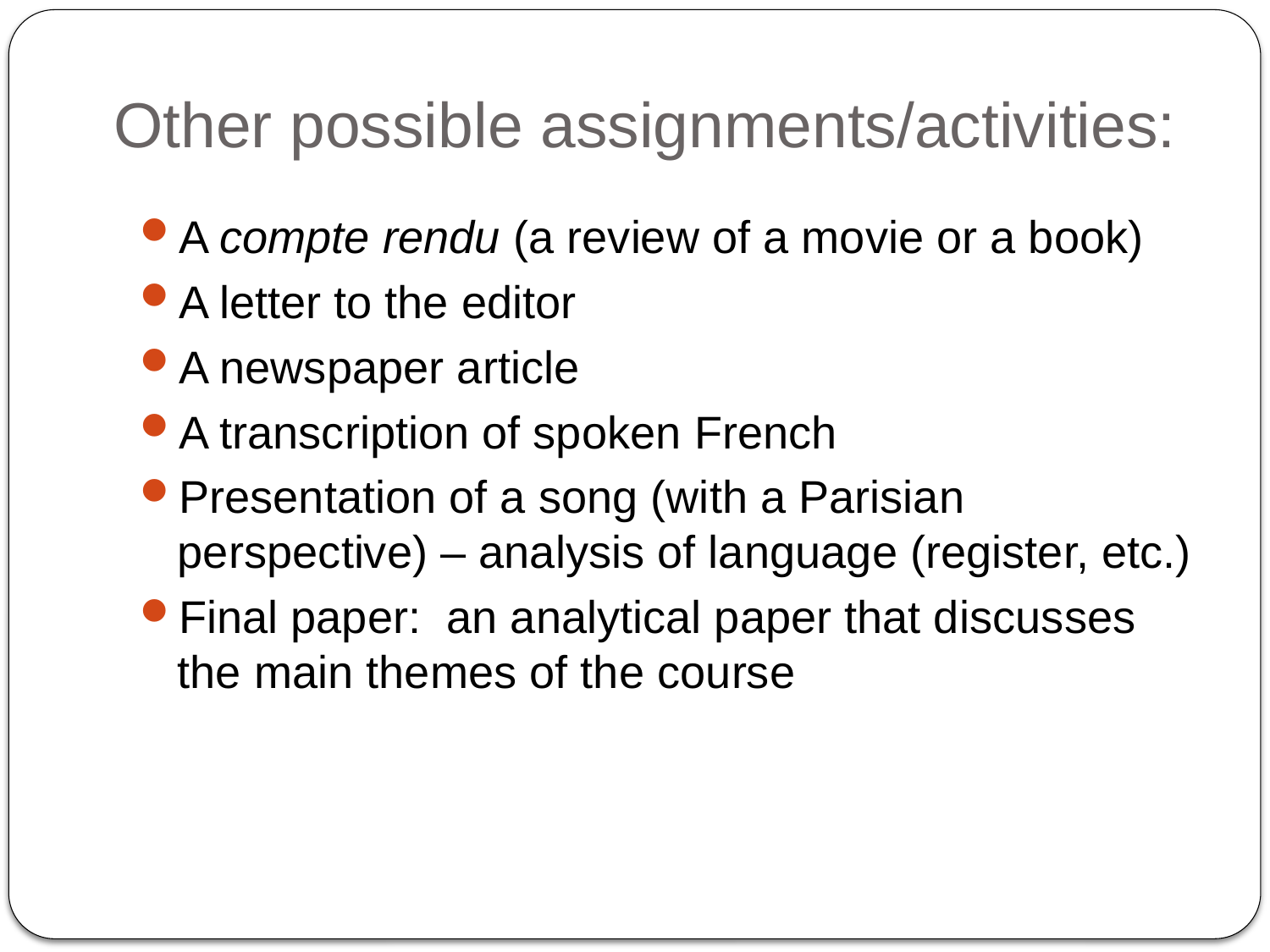

# Other possible assignments/activities:
A compte rendu (a review of a movie or a book)
A letter to the editor
A newspaper article
A transcription of spoken French
Presentation of a song (with a Parisian perspective) – analysis of language (register, etc.)
Final paper:  an analytical paper that discusses the main themes of the course